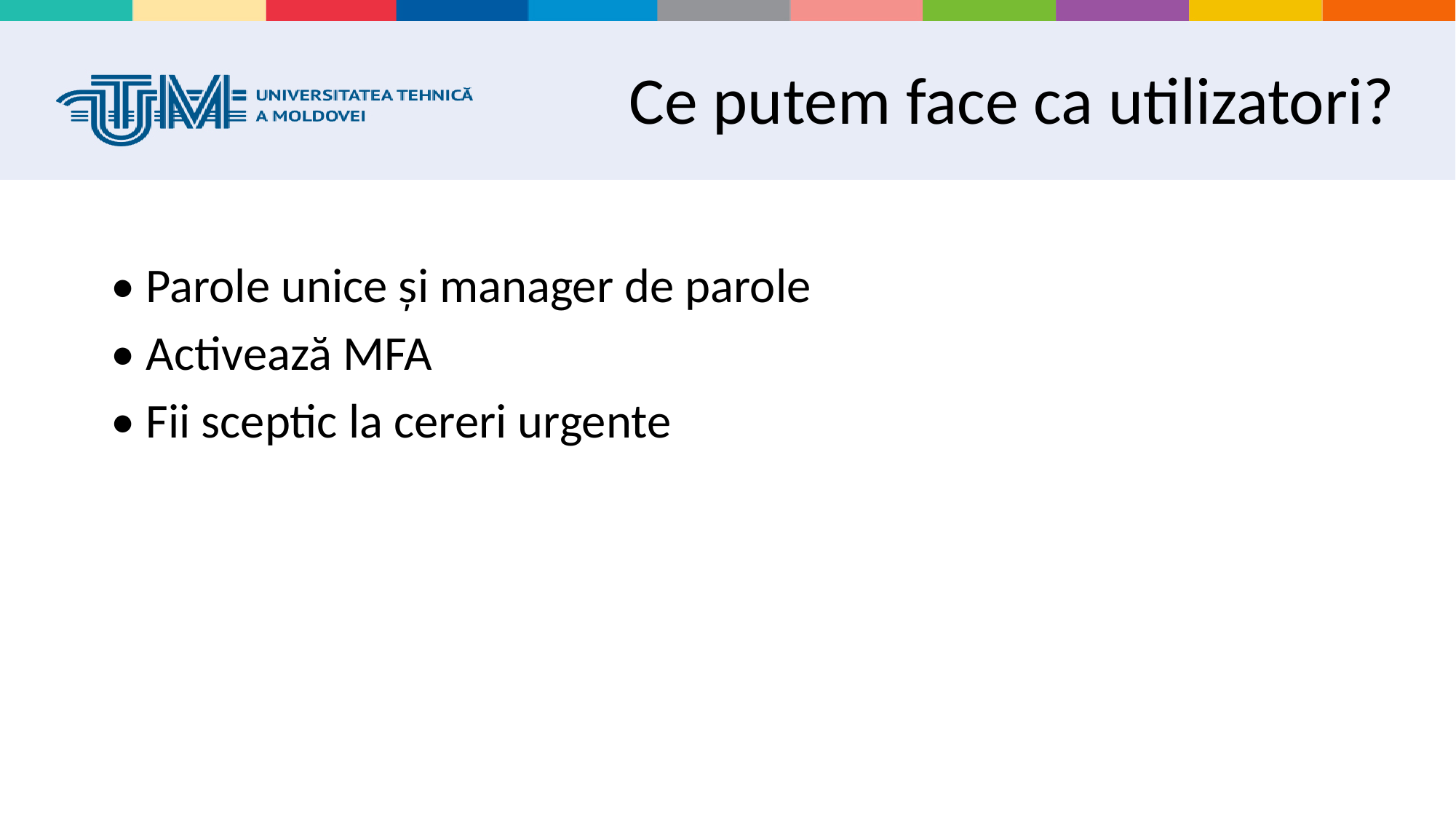

# Ce putem face ca utilizatori?
• Parole unice și manager de parole
• Activează MFA
• Fii sceptic la cereri urgente